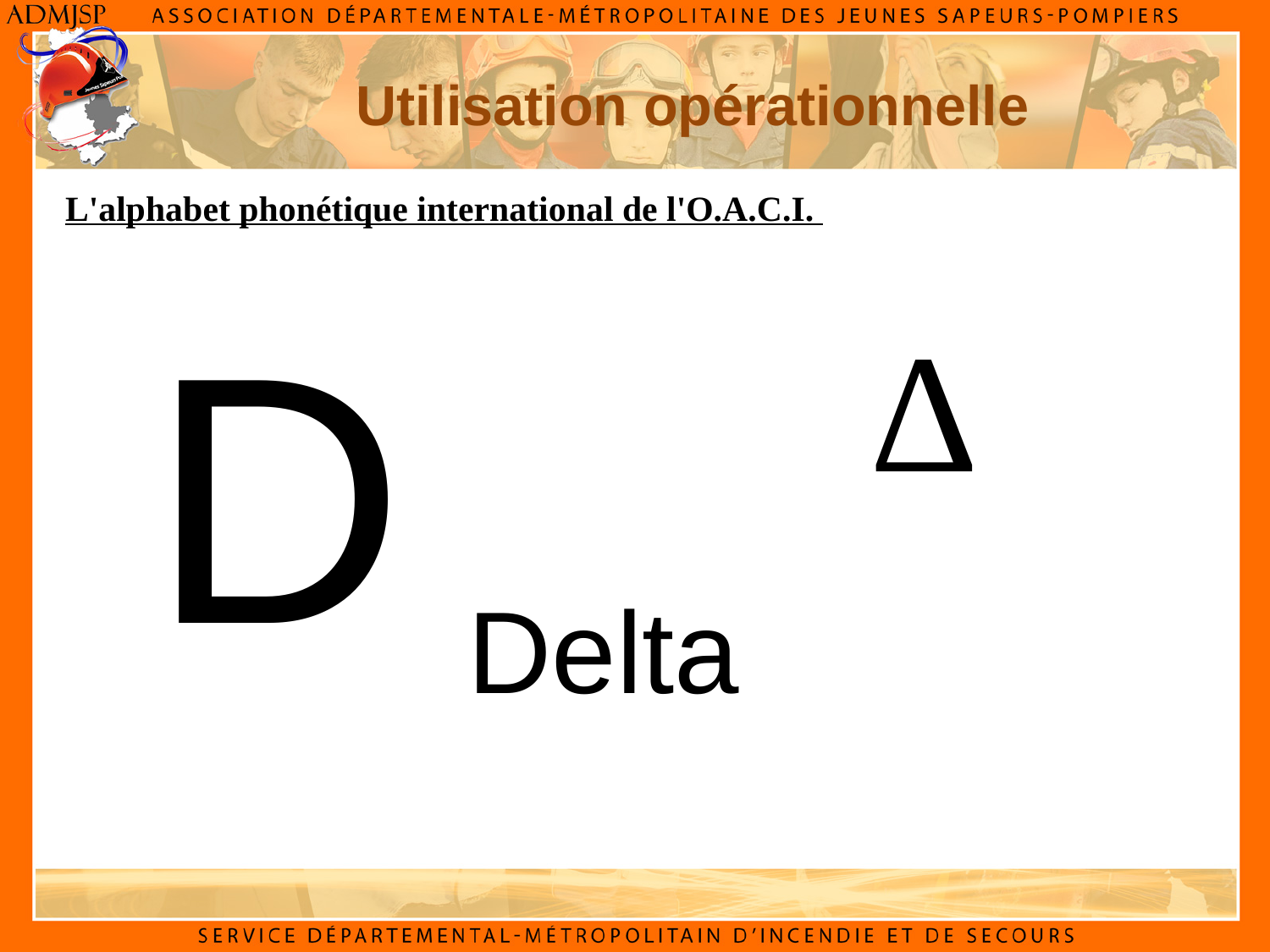

Utilisation opérationnelle
L'alphabet phonétique international de l'O.A.C.I.
D
Δ
Delta